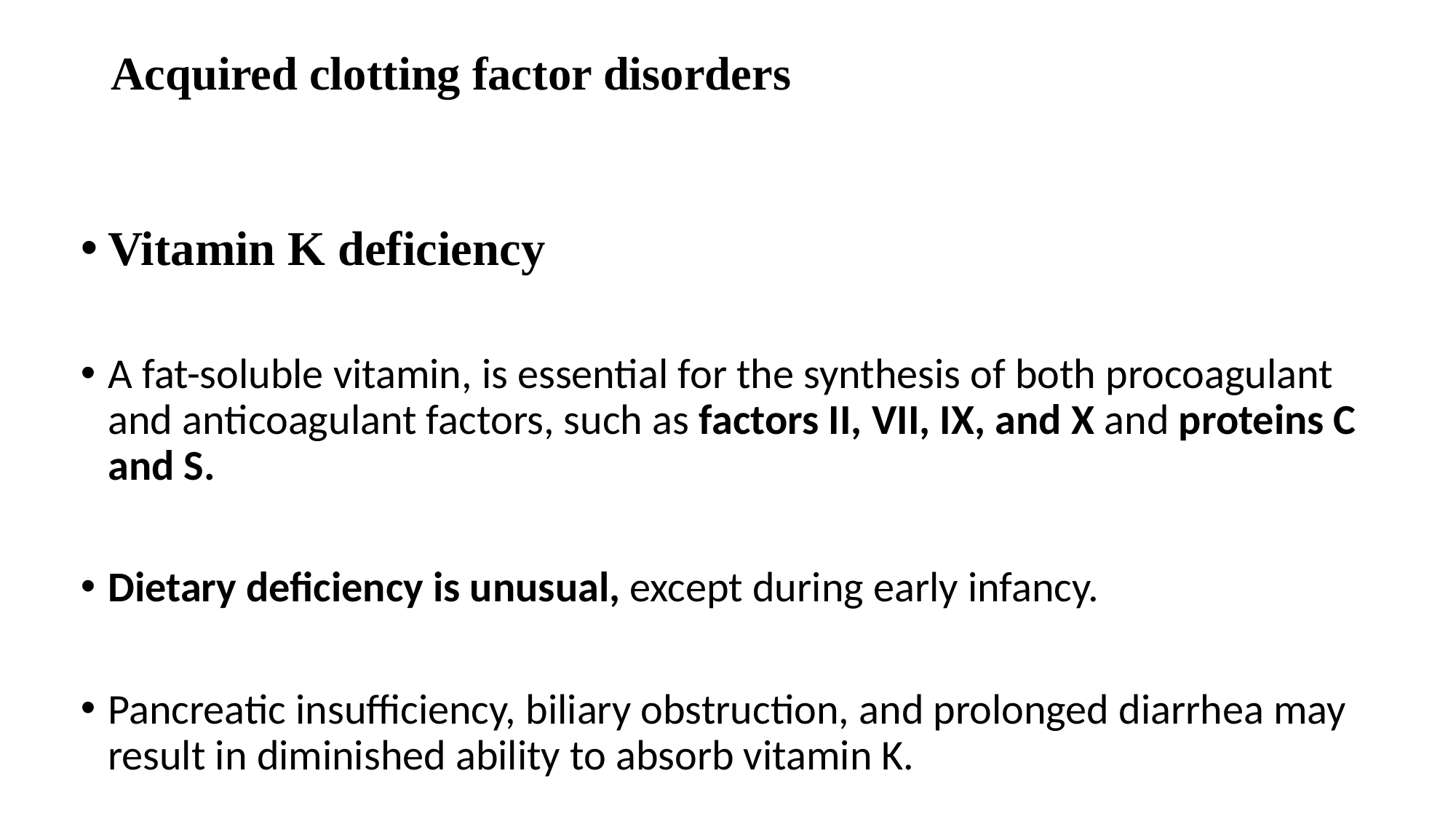

# Acquired clotting factor disorders
Vitamin K deficiency

A fat-soluble vitamin, is essential for the synthesis of both procoagulant and anticoagulant factors, such as factors II, VII, IX, and X and proteins C and S.

Dietary deficiency is unusual, except during early infancy.

Pancreatic insufficiency, biliary obstruction, and prolonged diarrhea may result in diminished ability to absorb vitamin K.